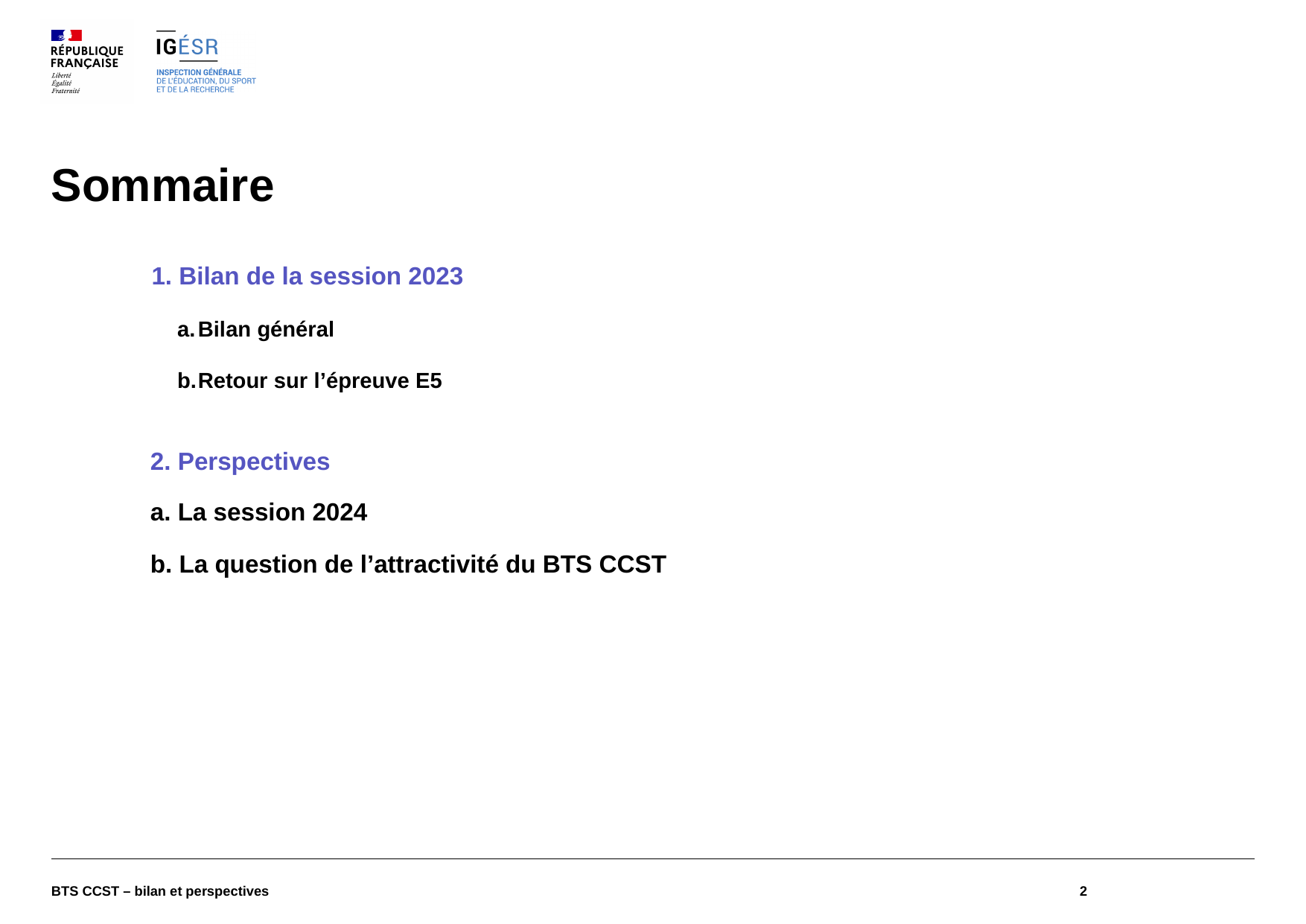

# Sommaire
1. Bilan de la session 2023
Bilan général
Retour sur l’épreuve E5
 Perspectives
 La session 2024
 La question de l’attractivité du BTS CCST

BTS CCST – bilan et perspectives
2